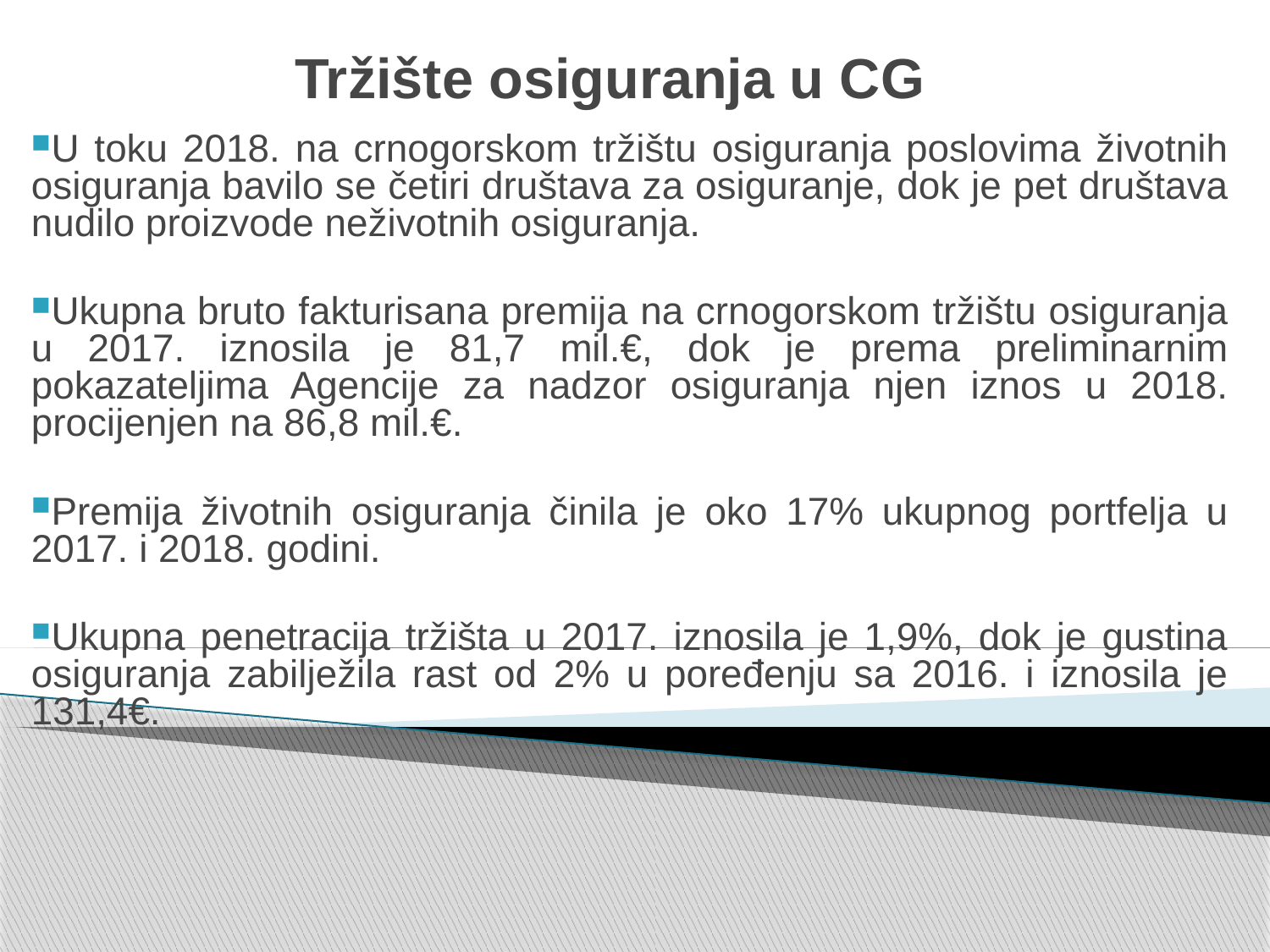

# Tržište osiguranja u CG
U toku 2018. na crnogorskom tržištu osiguranja poslovima životnih osiguranja bavilo se četiri društava za osiguranje, dok je pet društava nudilo proizvode neživotnih osiguranja.

Ukupna bruto fakturisana premija na crnogorskom tržištu osiguranja u 2017. iznosila je 81,7 mil.€, dok je prema preliminarnim pokazateljima Agencije za nadzor osiguranja njen iznos u 2018. procijenjen na 86,8 mil.€.

Premija životnih osiguranja činila je oko 17% ukupnog portfelja u 2017. i 2018. godini.

Ukupna penetracija tržišta u 2017. iznosila je 1,9%, dok je gustina osiguranja zabilježila rast od 2% u poređenju sa 2016. i iznosila je 131,4€.